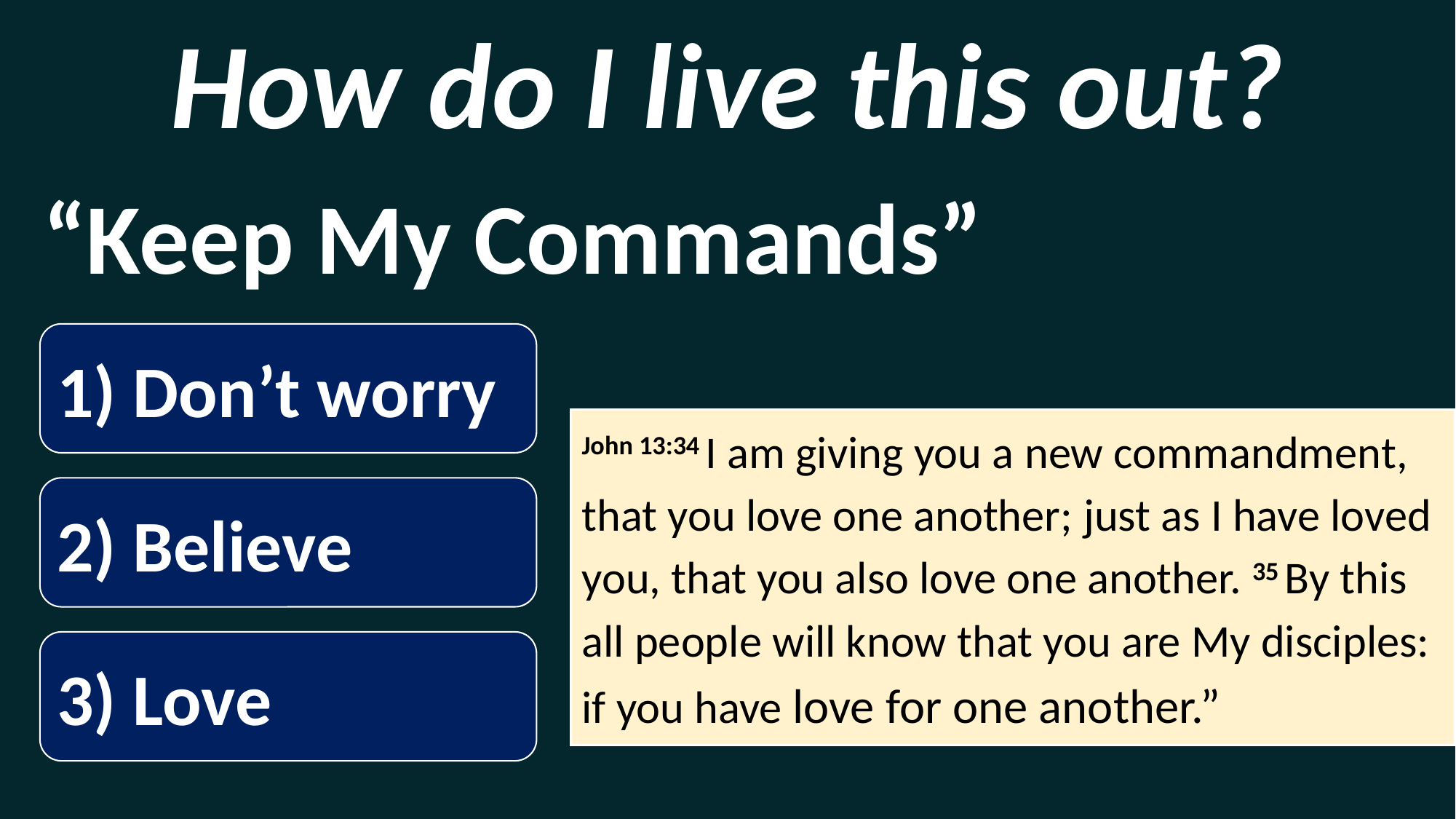

How do I live this out?
“Keep My Commands”
1) Don’t worry
John 13:34 I am giving you a new commandment,  that you love one another; just as I have loved you, that you also love one another. 35 By this all people will know that you are My disciples: if you have love for one another.”

2) Believe
3) Love